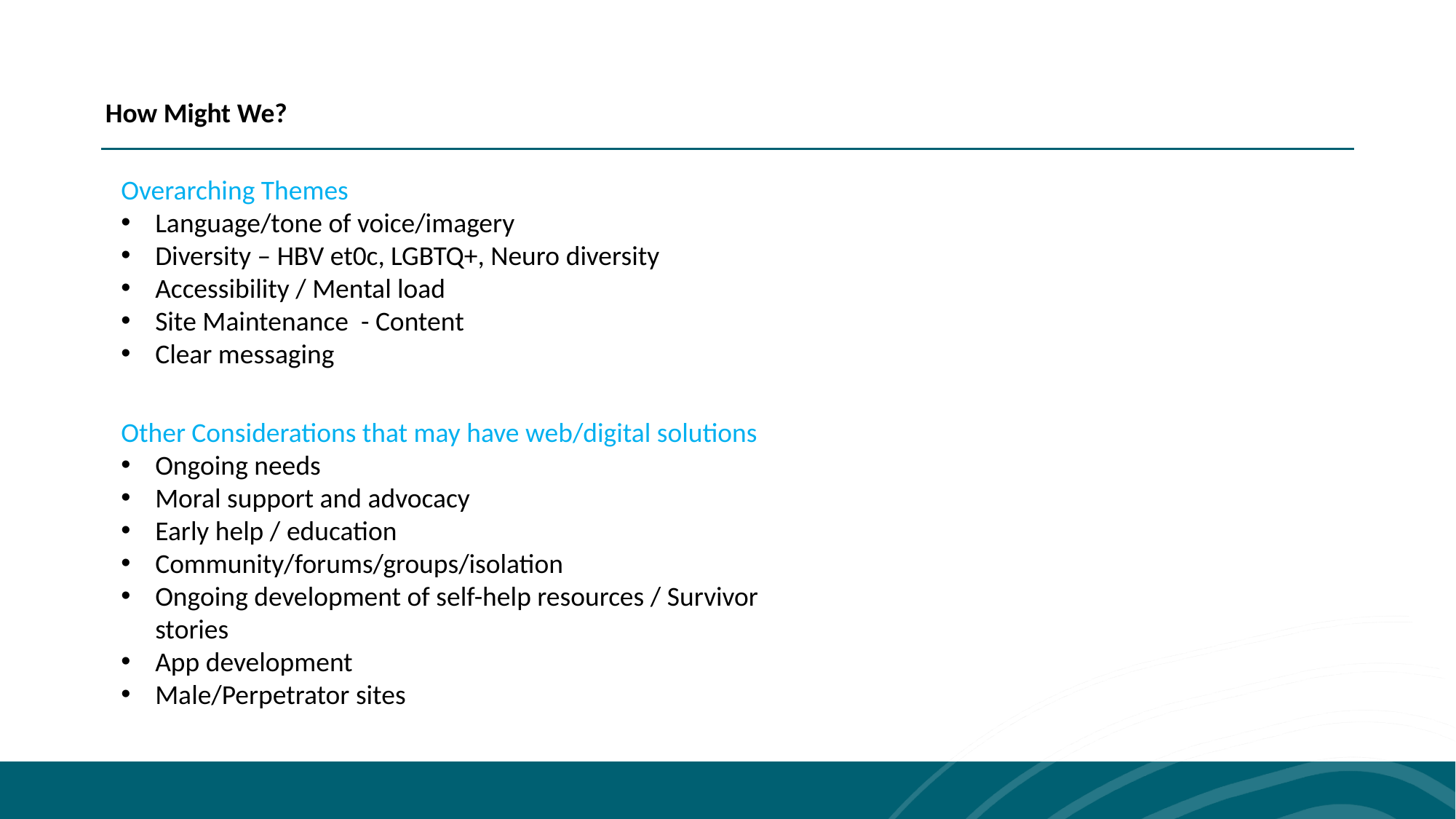

How Might We?
Overarching Themes
Language/tone of voice/imagery
Diversity – HBV et0c, LGBTQ+, Neuro diversity
Accessibility / Mental load
Site Maintenance  - Content
Clear messaging
Other Considerations that may have web/digital solutions
Ongoing needs
Moral support and advocacy
Early help / education
Community/forums/groups/isolation
Ongoing development of self-help resources / Survivor stories
App development
Male/Perpetrator sites